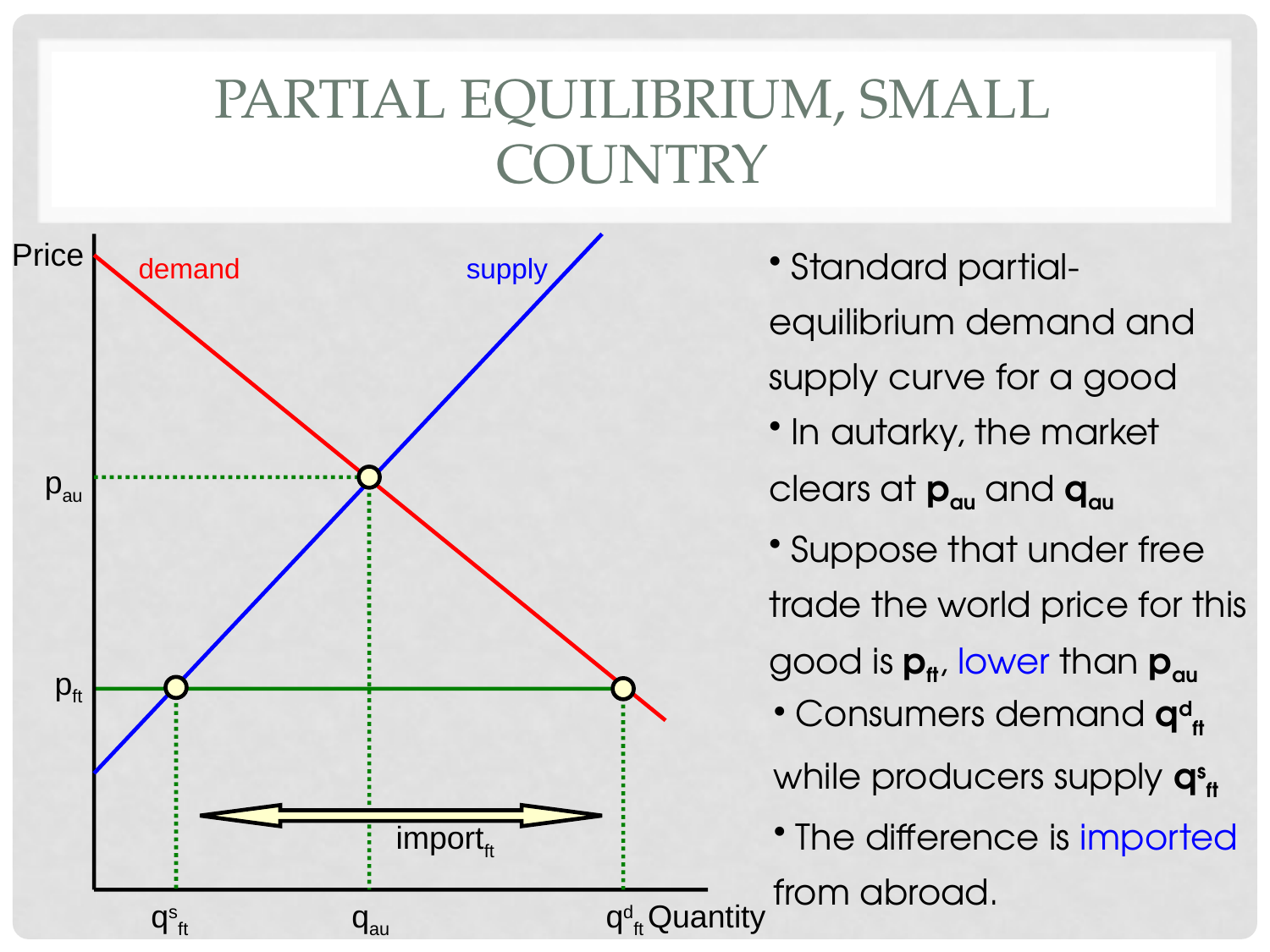

# partial equilibrium, small country
Price
 Standard partial-equilibrium demand and supply curve for a good
 In autarky, the market clears at pau and qau
 Suppose that under free trade the world price for this good is pft, lower than pau

demand
supply

pau

pft

qsft
qdft
 Consumers demand qdft while producers supply qsft
 The difference is imported from abroad.

importft

qau
Quantity